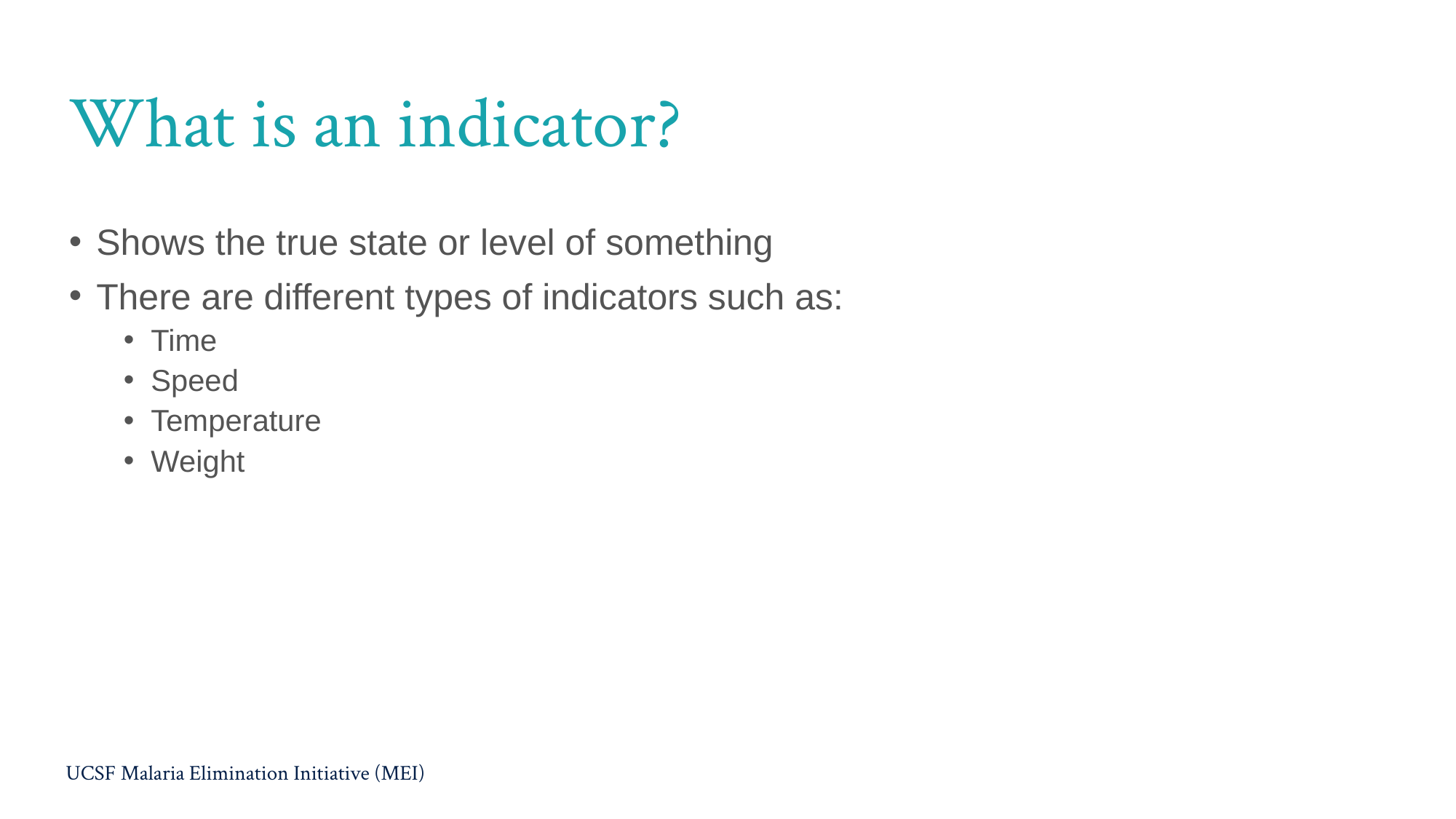

# What is an indicator?
Shows the true state or level of something
There are different types of indicators such as:
Time
Speed
Temperature
Weight